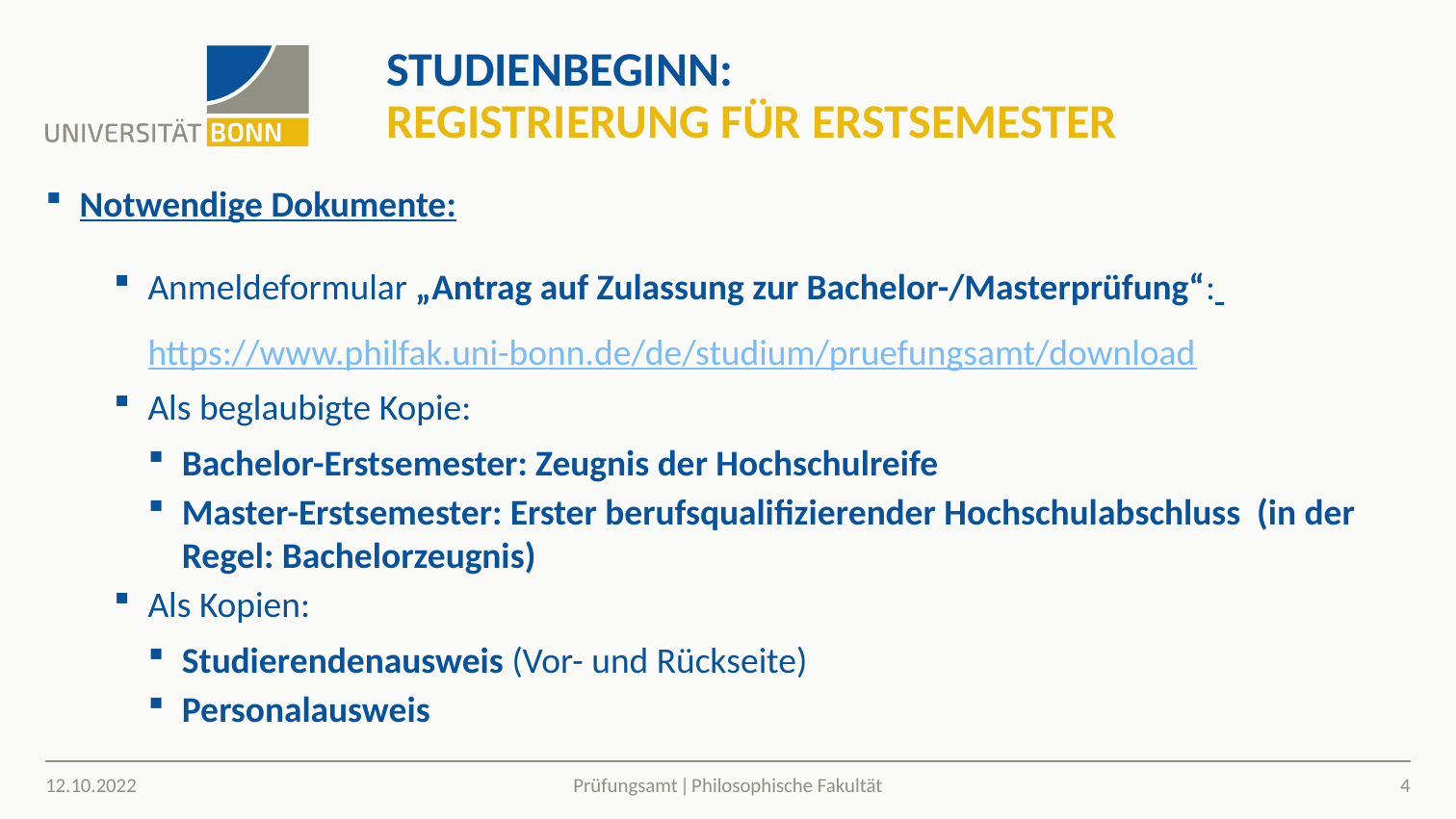

# STUDIENBEGINN: REGISTRIERUNG FÜR ERSTSEMESTER
Notwendige Dokumente:
Anmeldeformular „Antrag auf Zulassung zur Bachelor-/Masterprüfung“: https://www.philfak.uni-bonn.de/de/studium/pruefungsamt/download
Als beglaubigte Kopie:
Bachelor-Erstsemester: Zeugnis der Hochschulreife
Master-Erstsemester: Erster berufsqualifizierender Hochschulabschluss  (in der Regel: Bachelorzeugnis)
Als Kopien:
Studierendenausweis (Vor- und Rückseite)
Personalausweis

12.10.2022
4
Prüfungsamt ǀ Philosophische Fakultät